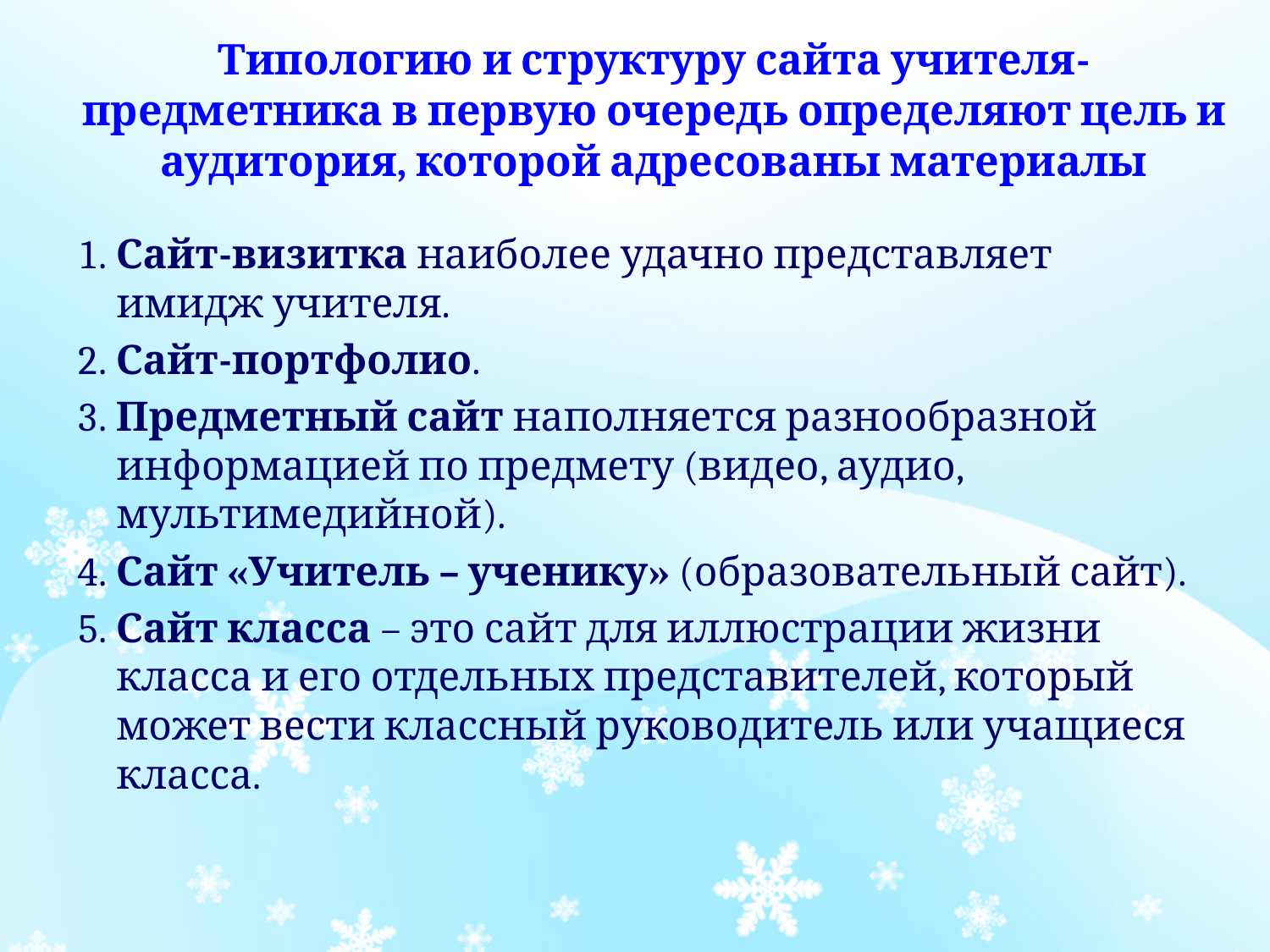

# Типологию и структуру сайта учителя-предметника в первую очередь определяют цель и аудитория, которой адресованы материалы
1. Сайт-визитка наиболее удачно представляет имидж учителя.
2. Сайт-портфолио.
3. Предметный сайт наполняется разнообразной информацией по предмету (видео, аудио, мультимедийной).
4. Сайт «Учитель – ученику» (образовательный сайт).
5. Сайт класса – это сайт для иллюстрации жизни класса и его отдельных представителей, который может вести классный руководитель или учащиеся класса.